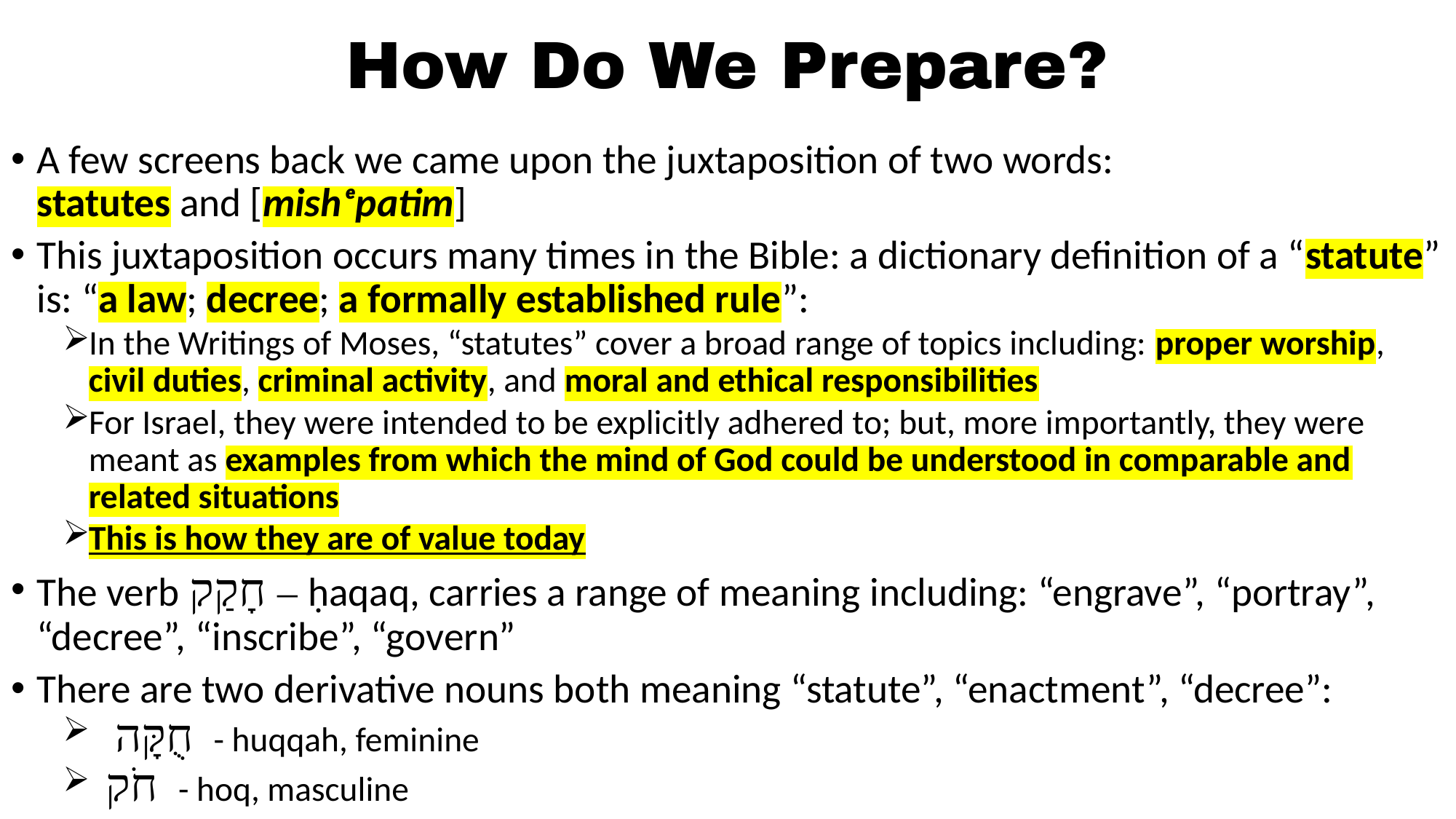

# How Do We Prepare?
A few screens back we came upon the juxtaposition of two words:
statutes and [mishᵉpatim]
This juxtaposition occurs many times in the Bible: a dictionary definition of a “statute” is: “a law; decree; a formally established rule”:
In the Writings of Moses, “statutes” cover a broad range of topics including: proper worship, civil duties, criminal activity, and moral and ethical responsibilities
For Israel, they were intended to be explicitly adhered to; but, more importantly, they were meant as examples from which the mind of God could be understood in comparable and related situations
This is how they are of value today
The verb חָקַק – ḥaqaq, carries a range of meaning including: “engrave”, “portray”, “decree”, “inscribe”, “govern”
There are two derivative nouns both meaning “statute”, “enactment”, “decree”:
   חֻקָּה  - huqqah, feminine
  חֹק  - hoq, masculine